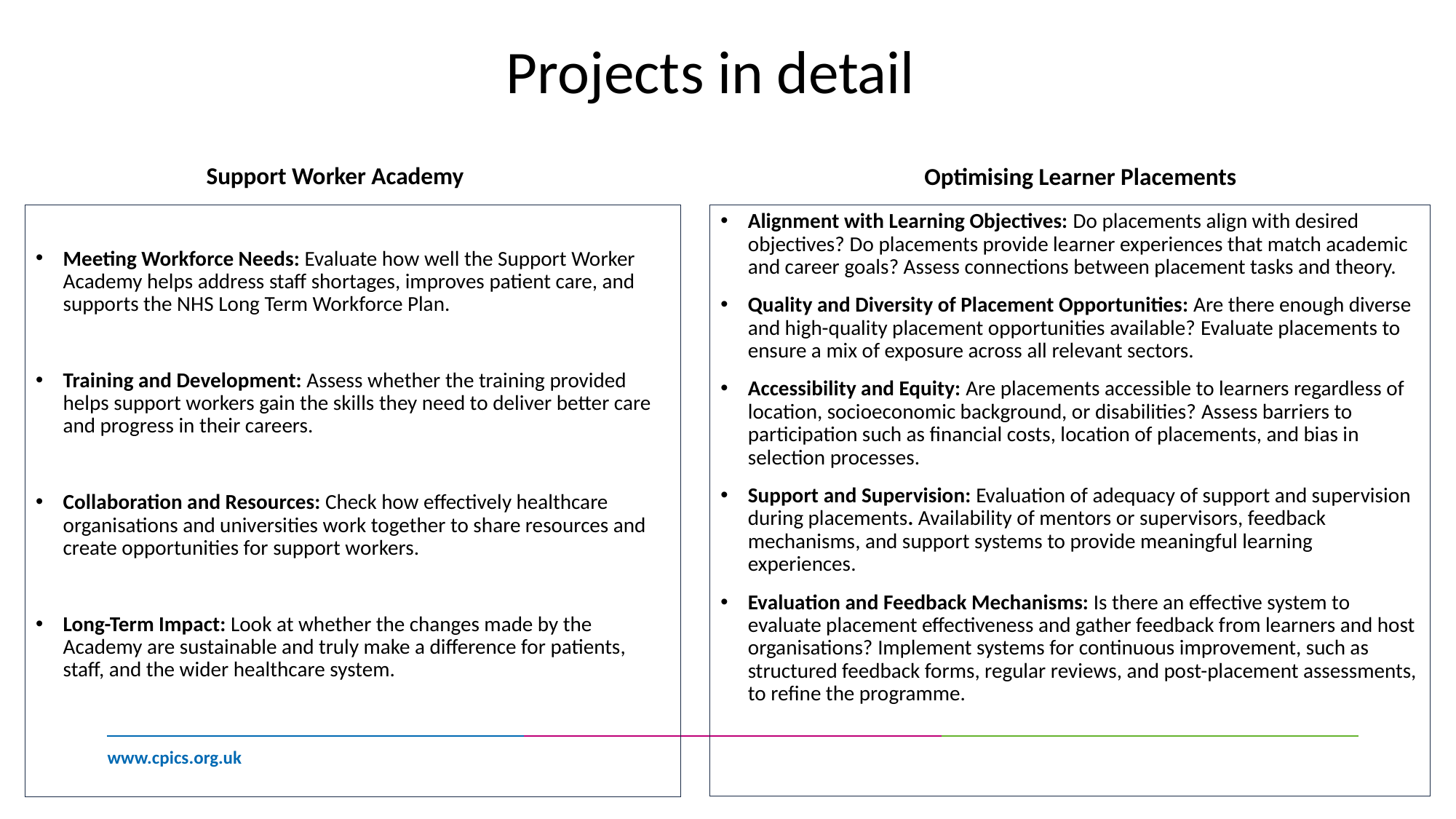

Projects in detail
Support Worker Academy
Optimising Learner Placements
Alignment with Learning Objectives: Do placements align with desired objectives? Do placements provide learner experiences that match academic and career goals? Assess connections between placement tasks and theory.
Quality and Diversity of Placement Opportunities: Are there enough diverse and high-quality placement opportunities available? Evaluate placements to ensure a mix of exposure across all relevant sectors.
Accessibility and Equity: Are placements accessible to learners regardless of location, socioeconomic background, or disabilities? Assess barriers to participation such as financial costs, location of placements, and bias in selection processes.
Support and Supervision: Evaluation of adequacy of support and supervision during placements. Availability of mentors or supervisors, feedback mechanisms, and support systems to provide meaningful learning experiences.
Evaluation and Feedback Mechanisms: Is there an effective system to evaluate placement effectiveness and gather feedback from learners and host organisations? Implement systems for continuous improvement, such as structured feedback forms, regular reviews, and post-placement assessments, to refine the programme.

Meeting Workforce Needs: Evaluate how well the Support Worker Academy helps address staff shortages, improves patient care, and supports the NHS Long Term Workforce Plan.

Training and Development: Assess whether the training provided helps support workers gain the skills they need to deliver better care and progress in their careers.

Collaboration and Resources: Check how effectively healthcare organisations and universities work together to share resources and create opportunities for support workers.

Long-Term Impact: Look at whether the changes made by the Academy are sustainable and truly make a difference for patients, staff, and the wider healthcare system.